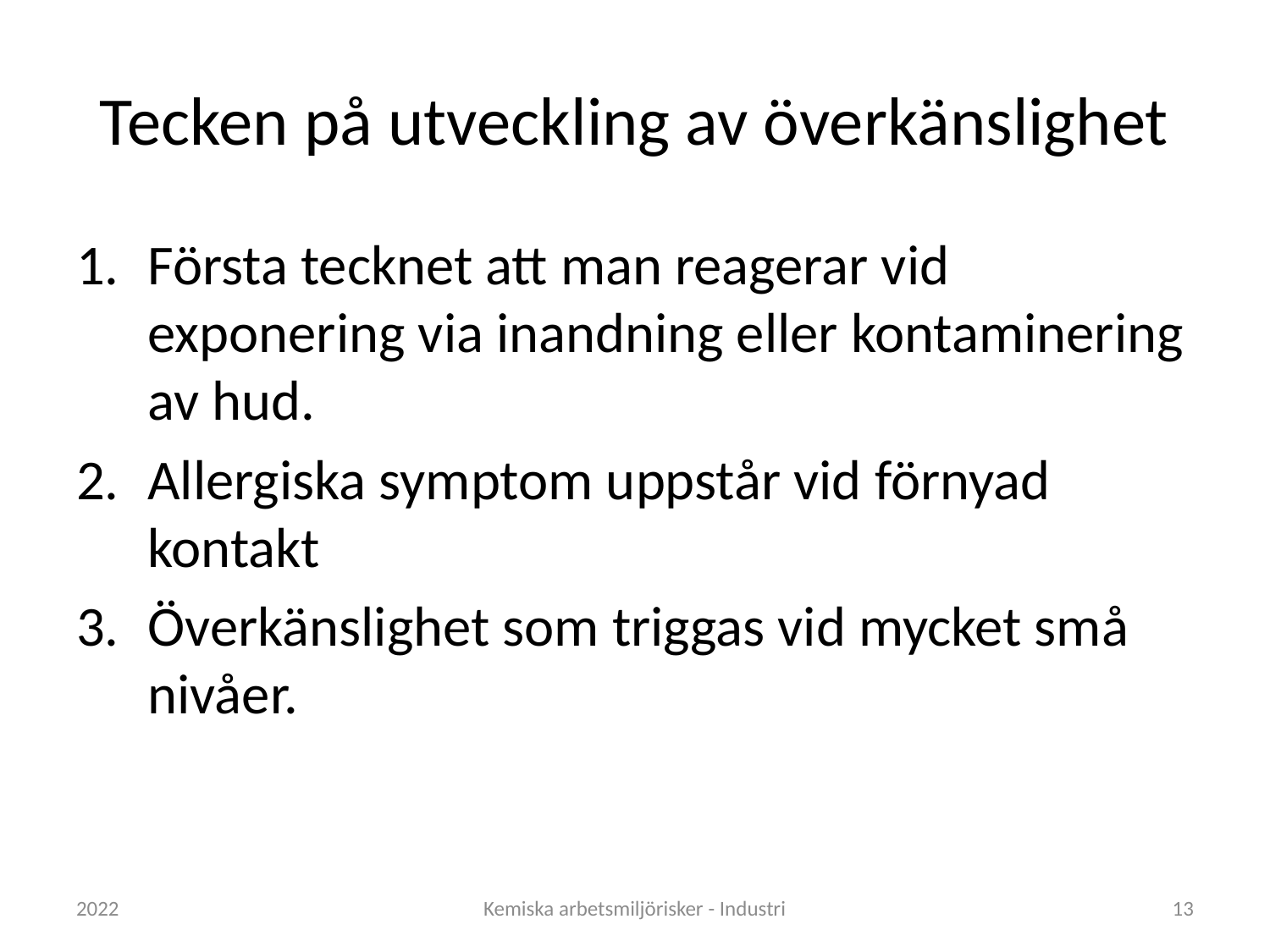

# Tecken på utveckling av överkänslighet
Första tecknet att man reagerar vid exponering via inandning eller kontaminering av hud.
Allergiska symptom uppstår vid förnyad kontakt
Överkänslighet som triggas vid mycket små nivåer.
2022
Kemiska arbetsmiljörisker - Industri
13